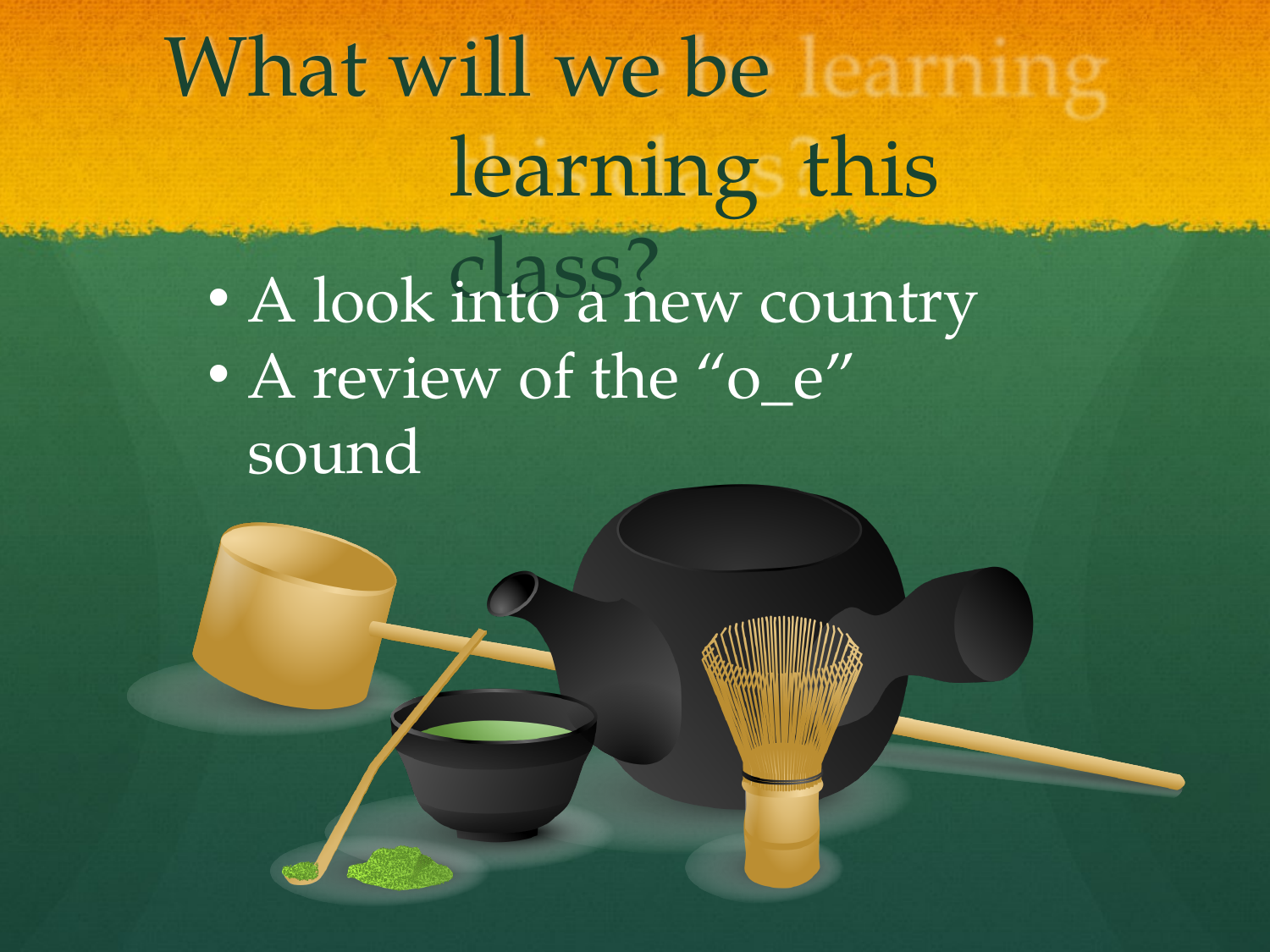

# What will we be	learning  this class?

A look into a new country
A review of the “o_e” sound